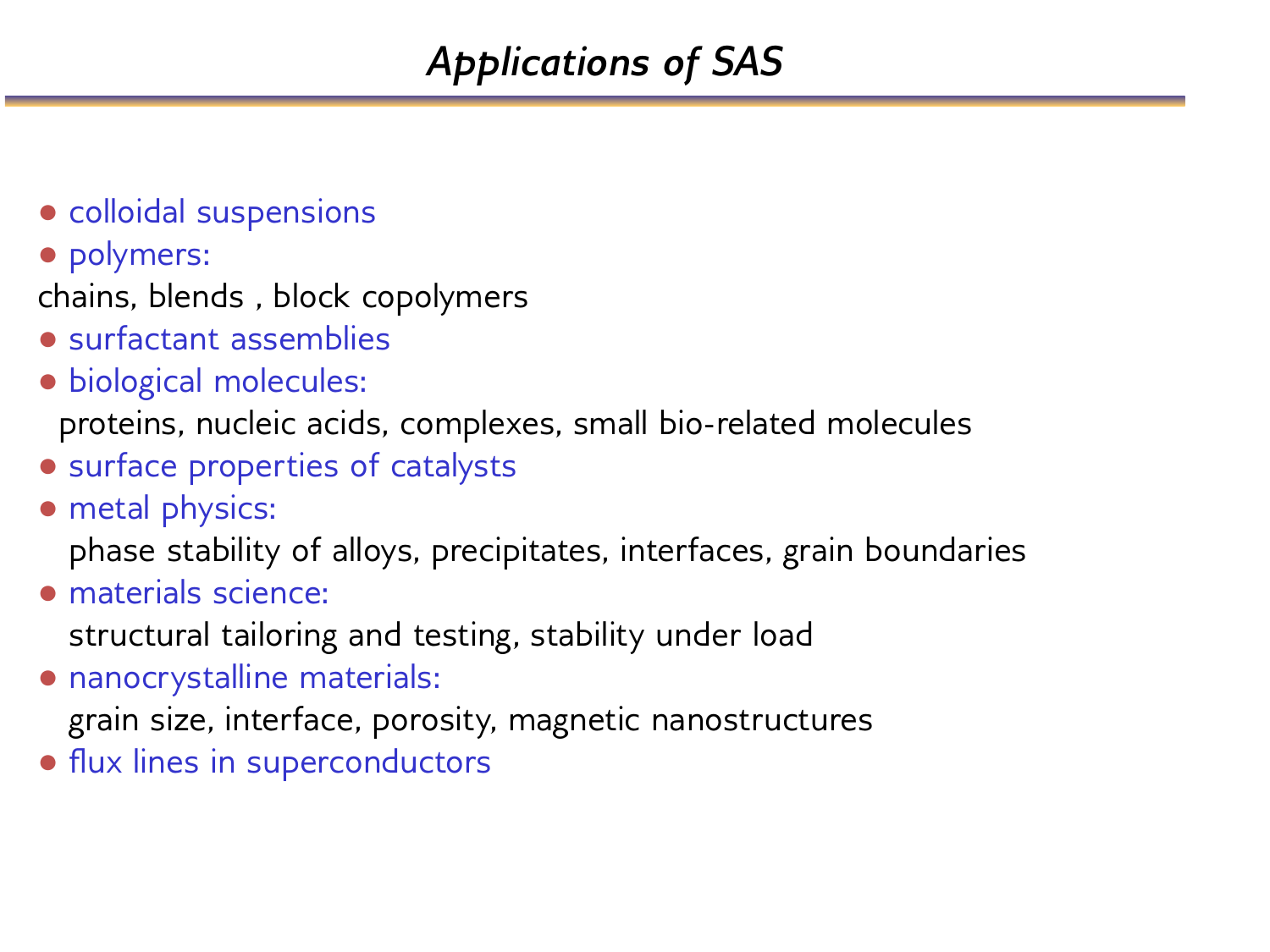

Applications of SAS

● colloidal suspensions
● polymers:
chains, blends , block copolymers
● surfactant assemblies
● biological molecules:
  proteins, nucleic acids, complexes, small bio-related molecules
● surface properties of catalysts
● metal physics:
   phase stability of alloys, precipitates, interfaces, grain boundaries
● materials science:
   structural tailoring and testing, stability under load
● nanocrystalline materials:
   grain size, interface, porosity, magnetic nanostructures
● flux lines in superconductors